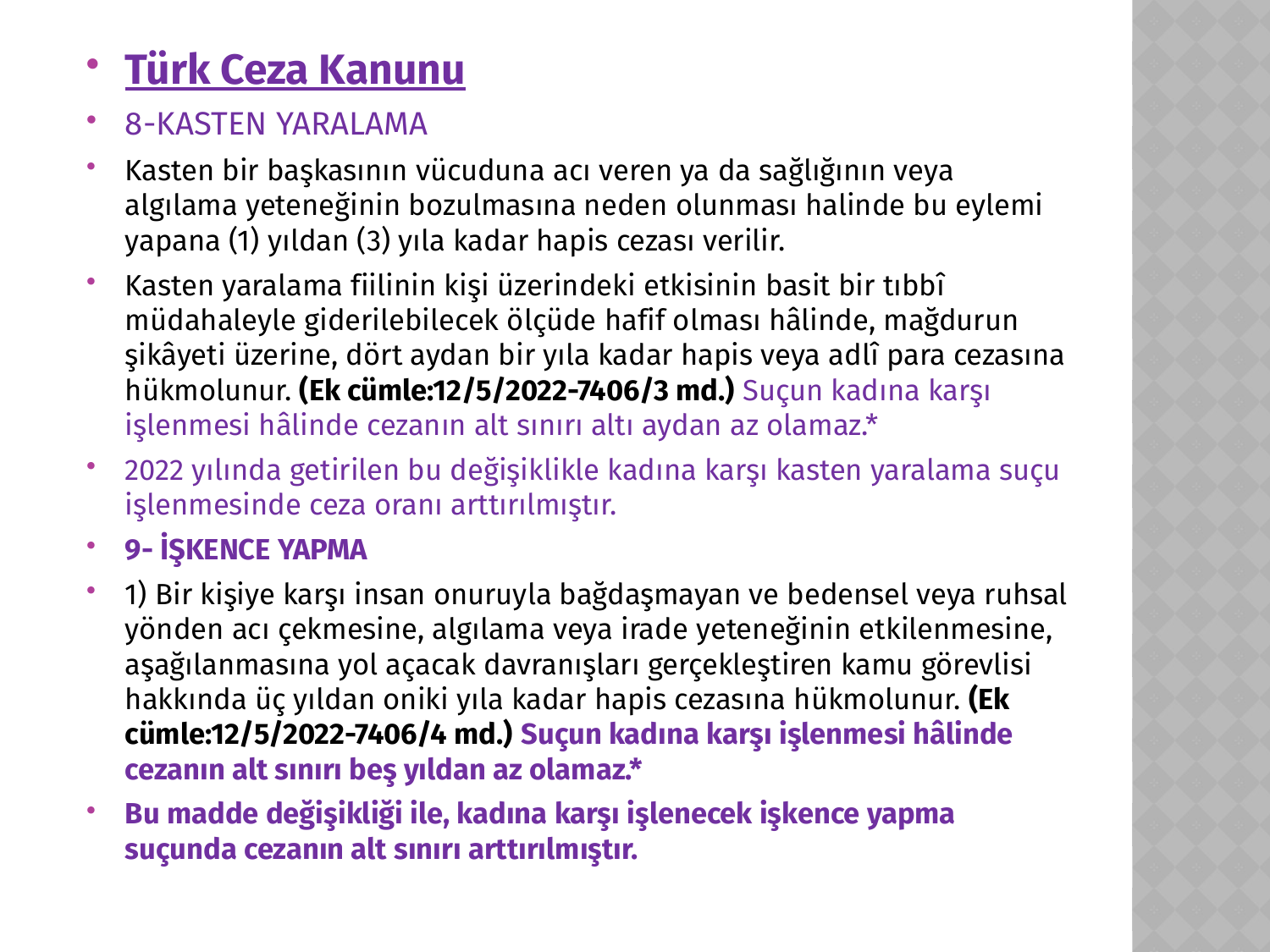

Türk Ceza Kanunu
8-KASTEN YARALAMA
Kasten bir başkasının vücuduna acı veren ya da sağlığının veya algılama yeteneğinin bozulmasına neden olunması halinde bu eylemi yapana (1) yıldan (3) yıla kadar hapis cezası verilir.
Kasten yaralama fiilinin kişi üzerindeki etkisinin basit bir tıbbî müdahaleyle giderilebilecek ölçüde hafif olması hâlinde, mağdurun şikâyeti üzerine, dört aydan bir yıla kadar hapis veya adlî para cezasına hükmolunur. (Ek cümle:12/5/2022-7406/3 md.) Suçun kadına karşı işlenmesi hâlinde cezanın alt sınırı altı aydan az olamaz.*
2022 yılında getirilen bu değişiklikle kadına karşı kasten yaralama suçu işlenmesinde ceza oranı arttırılmıştır.
9- İŞKENCE YAPMA
1) Bir kişiye karşı insan onuruyla bağdaşmayan ve bedensel veya ruhsal yönden acı çekmesine, algılama veya irade yeteneğinin etkilenmesine, aşağılanmasına yol açacak davranışları gerçekleştiren kamu görevlisi hakkında üç yıldan oniki yıla kadar hapis cezasına hükmolunur. (Ek cümle:12/5/2022-7406/4 md.) Suçun kadına karşı işlenmesi hâlinde cezanın alt sınırı beş yıldan az olamaz.*
Bu madde değişikliği ile, kadına karşı işlenecek işkence yapma suçunda cezanın alt sınırı arttırılmıştır.